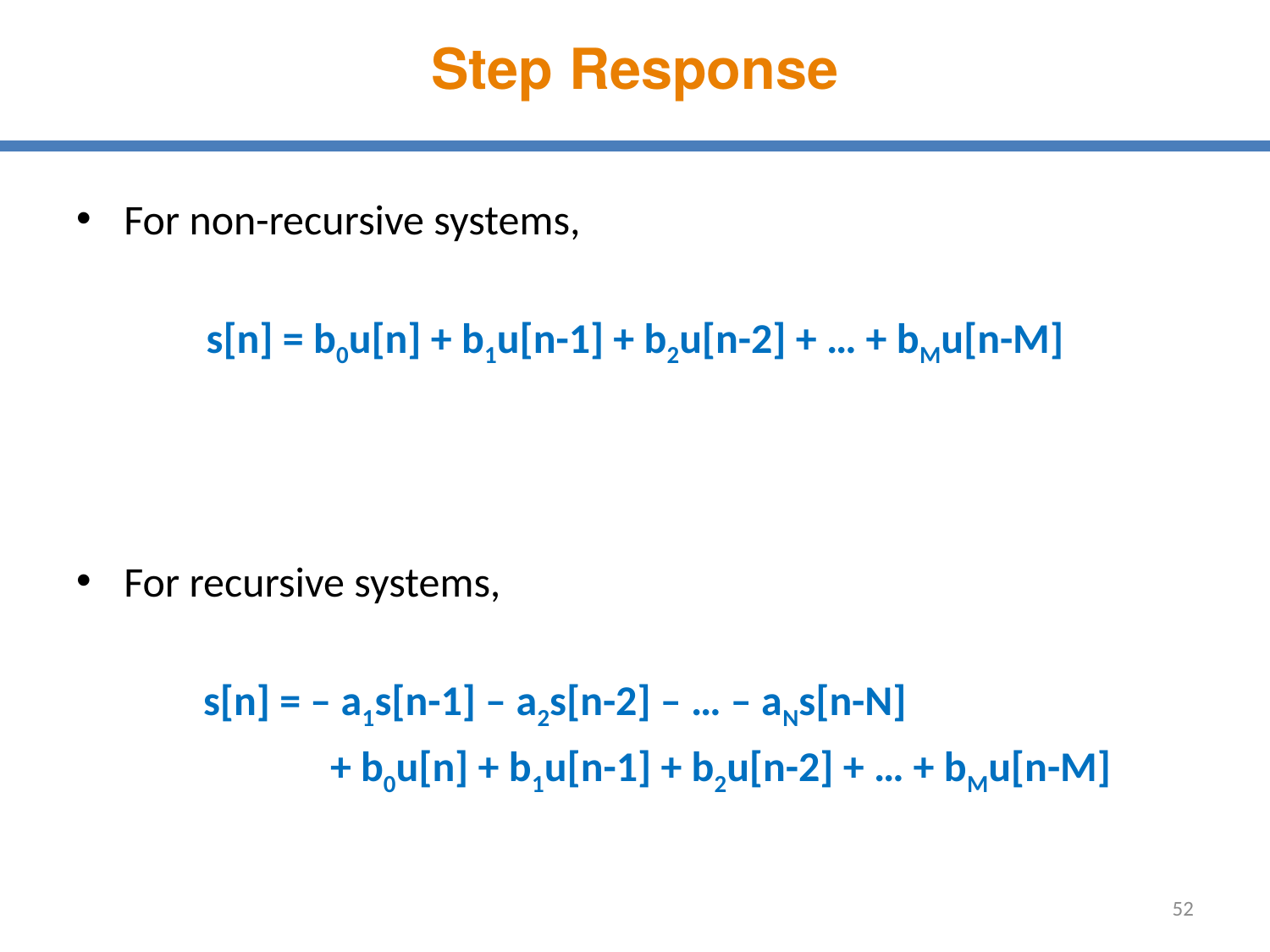

# Step Response
For non-recursive systems,

s[n] = b0u[n] + b1u[n-1] + b2u[n-2] + … + bMu[n-M]

For recursive systems,

	s[n] = – a1s[n-1] – a2s[n-2] – … – aNs[n-N]
		+ b0u[n] + b1u[n-1] + b2u[n-2] + … + bMu[n-M]

52